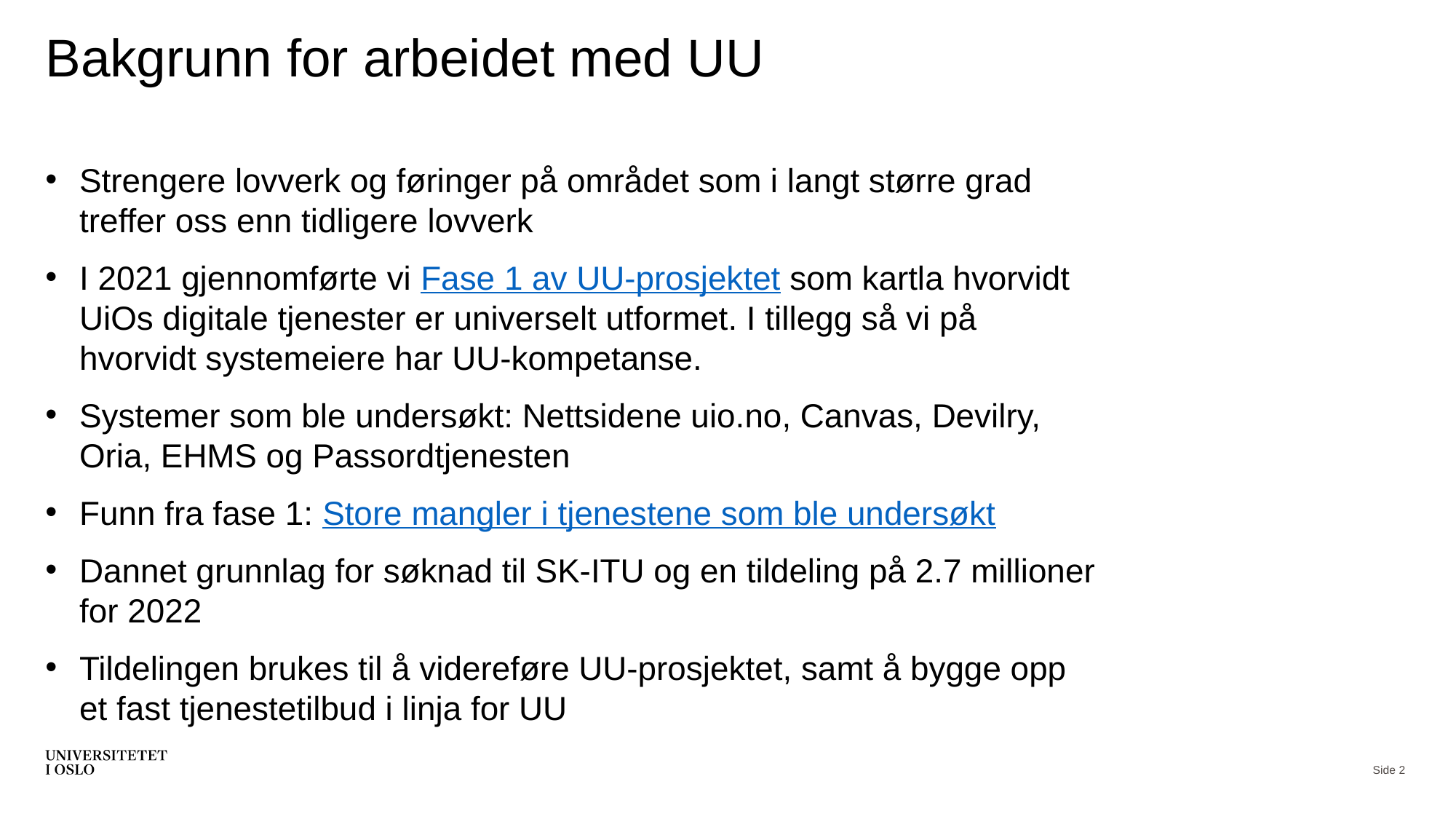

# Bakgrunn for arbeidet med UU
Strengere lovverk og føringer på området som i langt større grad treffer oss enn tidligere lovverk
I 2021 gjennomførte vi Fase 1 av UU-prosjektet som kartla hvorvidt UiOs digitale tjenester er universelt utformet. I tillegg så vi på hvorvidt systemeiere har UU-kompetanse.
Systemer som ble undersøkt: Nettsidene uio.no, Canvas, Devilry, Oria, EHMS og Passordtjenesten
Funn fra fase 1: Store mangler i tjenestene som ble undersøkt
Dannet grunnlag for søknad til SK-ITU og en tildeling på 2.7 millioner for 2022
Tildelingen brukes til å videreføre UU-prosjektet, samt å bygge opp et fast tjenestetilbud i linja for UU

Side 2